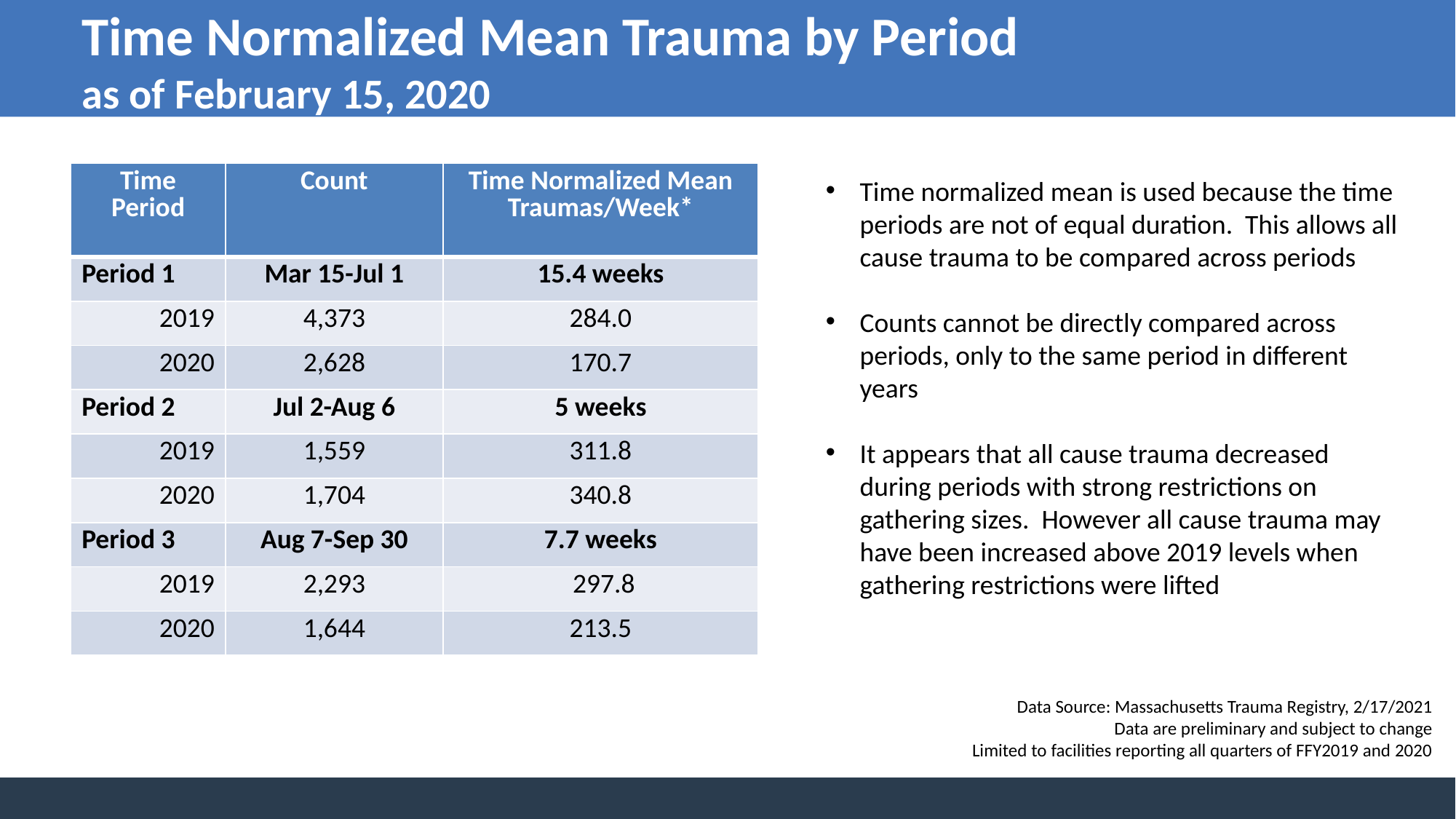

# Time Normalized Mean Trauma by Period as of February 15, 2020
| Time Period | Count | Time Normalized Mean Traumas/Week\* |
| --- | --- | --- |
| Period 1 | Mar 15-Jul 1 | 15.4 weeks |
| 2019 | 4,373 | 284.0 |
| 2020 | 2,628 | 170.7 |
| Period 2 | Jul 2-Aug 6 | 5 weeks |
| 2019 | 1,559 | 311.8 |
| 2020 | 1,704 | 340.8 |
| Period 3 | Aug 7-Sep 30 | 7.7 weeks |
| 2019 | 2,293 | 297.8 |
| 2020 | 1,644 | 213.5 |
Time normalized mean is used because the time periods are not of equal duration.  This allows all cause trauma to be compared across periods

Counts cannot be directly compared across periods, only to the same period in different years

It appears that all cause trauma decreased during periods with strong restrictions on gathering sizes.  However all cause trauma may have been increased above 2019 levels when gathering restrictions were lifted

Data Source: Massachusetts Trauma Registry, 2/17/2021
Data are preliminary and subject to change
Limited to facilities reporting all quarters of FFY2019 and 2020